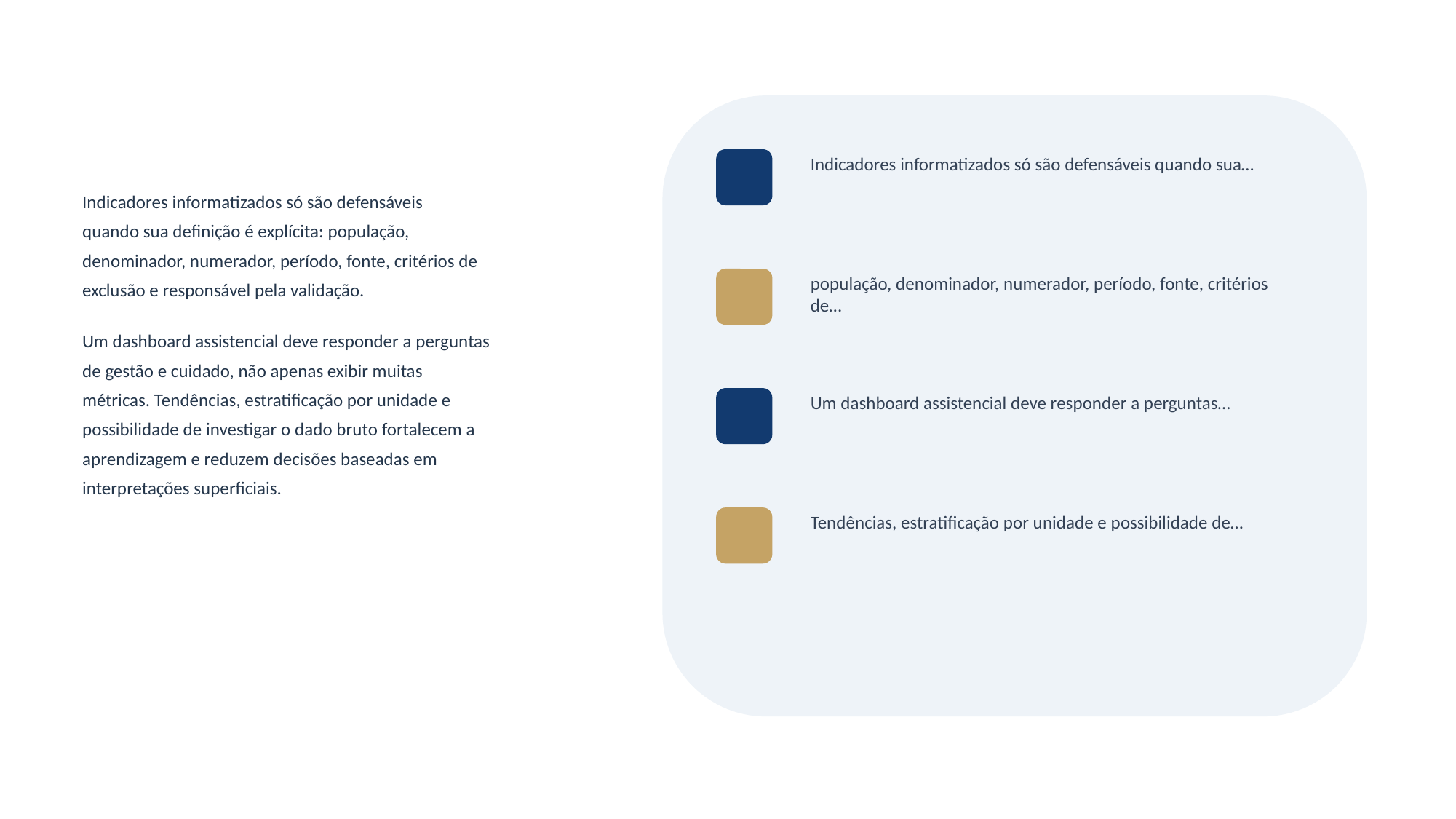

Indicadores informatizados só são defensáveis quando sua…

Indicadores informatizados só são defensáveis
quando sua definição é explícita: população,
denominador, numerador, período, fonte, critérios de
exclusão e responsável pela validação.

Um dashboard assistencial deve responder a perguntas
de gestão e cuidado, não apenas exibir muitas
métricas. Tendências, estratificação por unidade e
possibilidade de investigar o dado bruto fortalecem a
aprendizagem e reduzem decisões baseadas em
interpretações superficiais.
população, denominador, numerador, período, fonte, critérios de…

Um dashboard assistencial deve responder a perguntas…

Tendências, estratificação por unidade e possibilidade de…